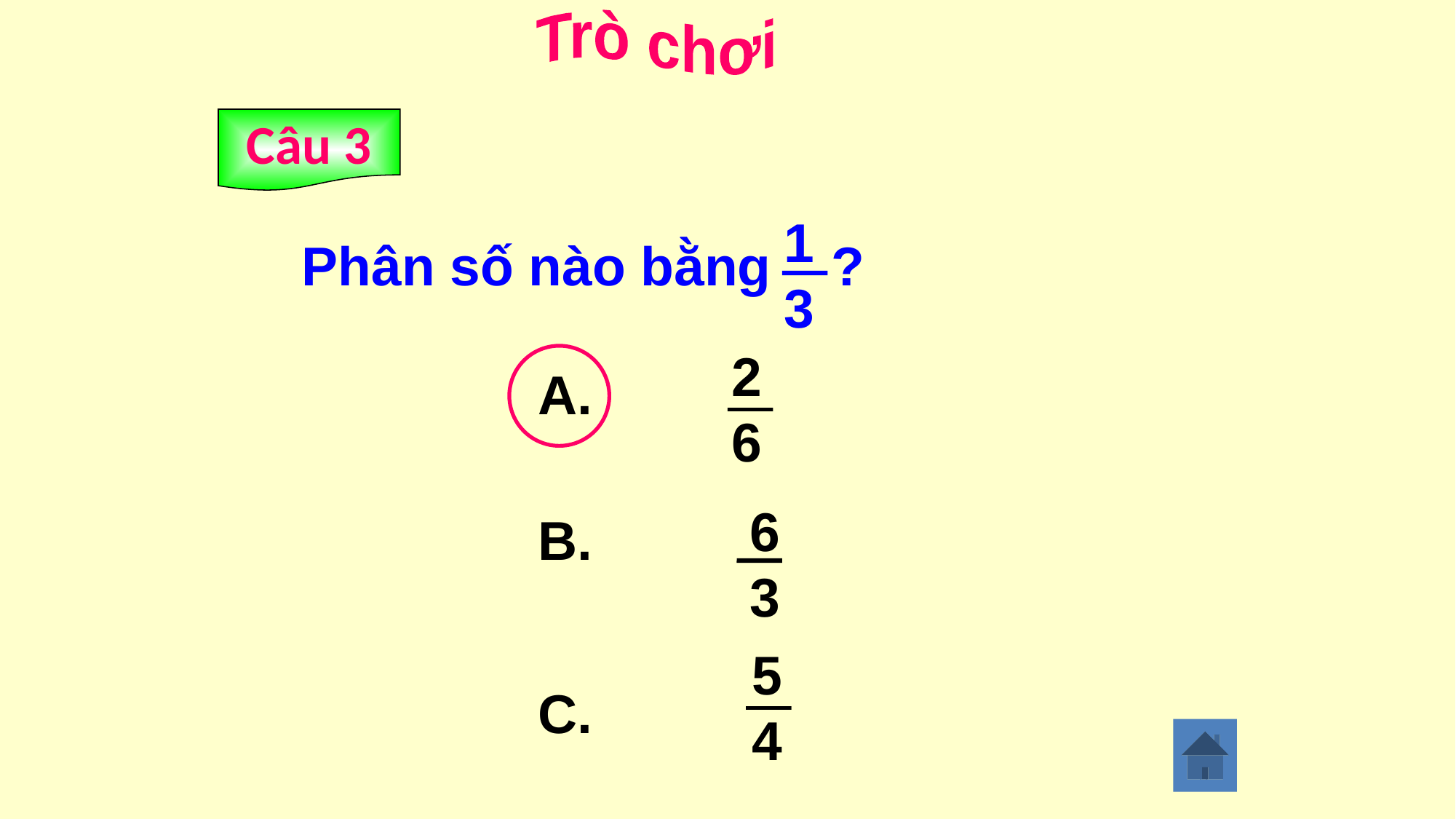

Trò chơi
Câu 3
1
3
Phân số nào bằng    ?

        2
        6

A.

        6
        3

B.
        5
        4

C.

9